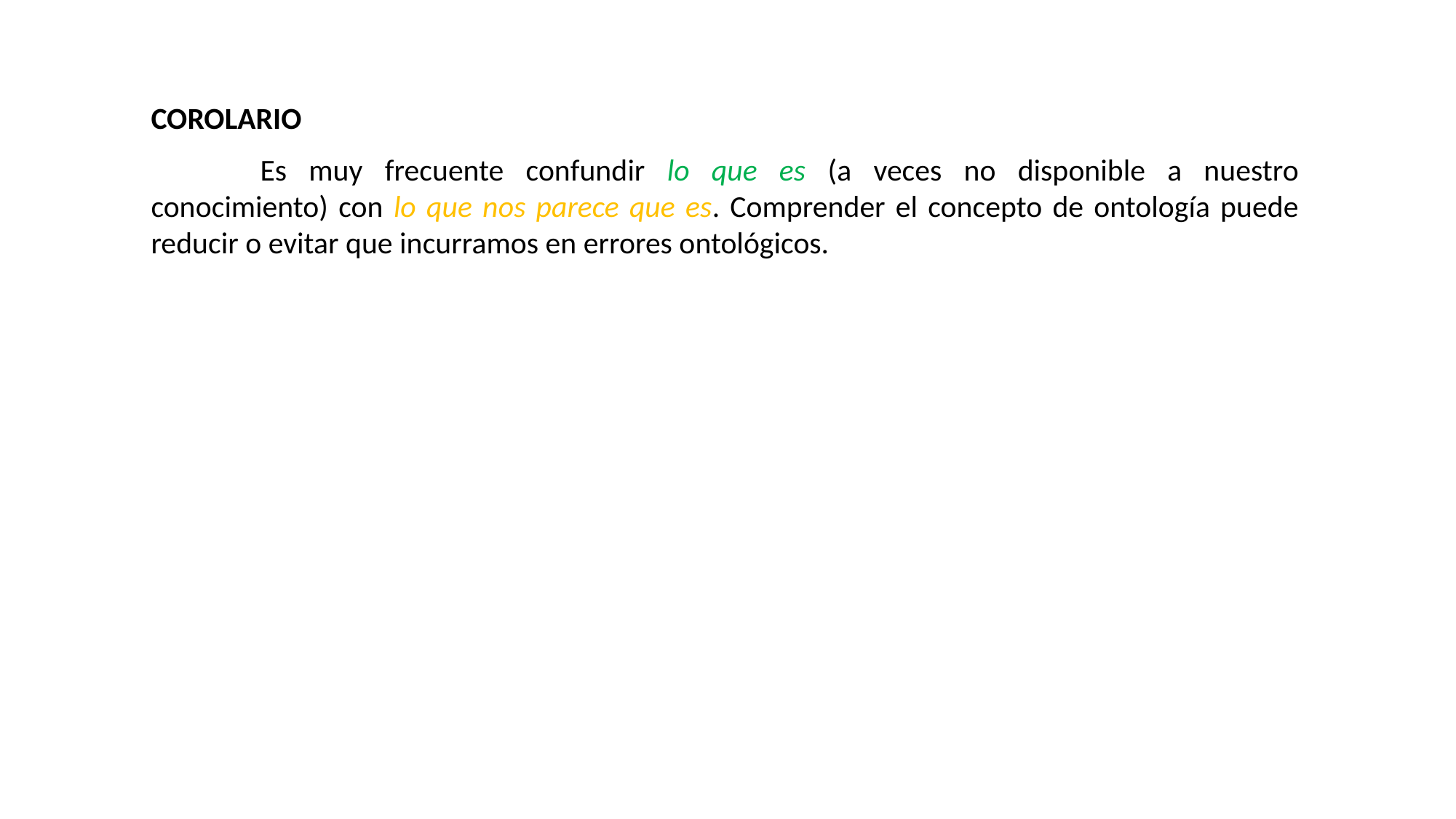

COROLARIO
	Es muy frecuente confundir lo que es (a veces no disponible a nuestro conocimiento) con lo que nos parece que es. Comprender el concepto de ontología puede reducir o evitar que incurramos en errores ontológicos.